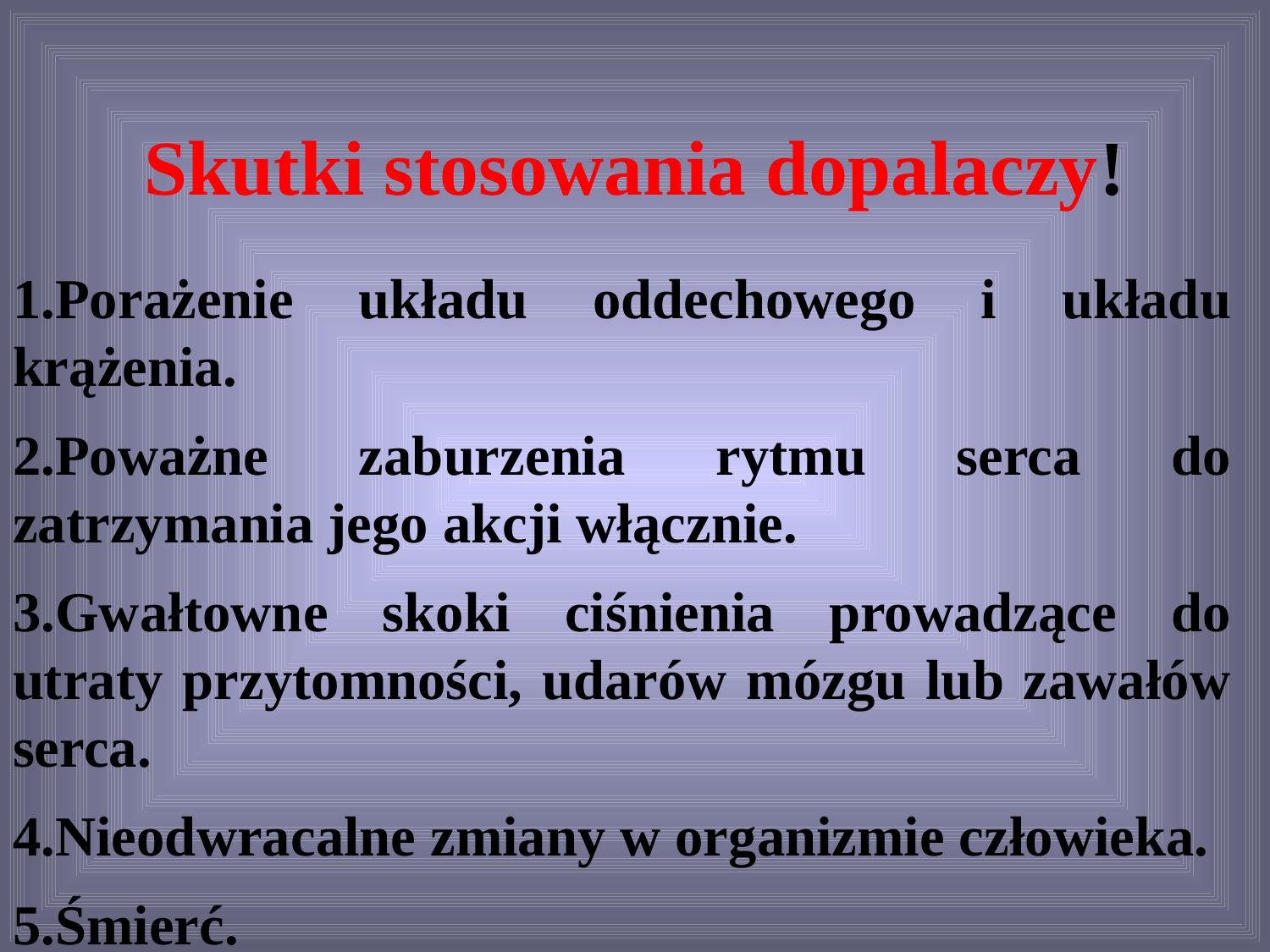

# Skutki stosowania dopalaczy!
1.Porażenie układu oddechowego i układu krążenia.
2.Poważne zaburzenia rytmu serca do zatrzymania jego akcji włącznie.
3.Gwałtowne skoki ciśnienia prowadzące do utraty przytomności, udarów mózgu lub zawałów serca.
4.Nieodwracalne zmiany w organizmie człowieka.
5.Śmierć.